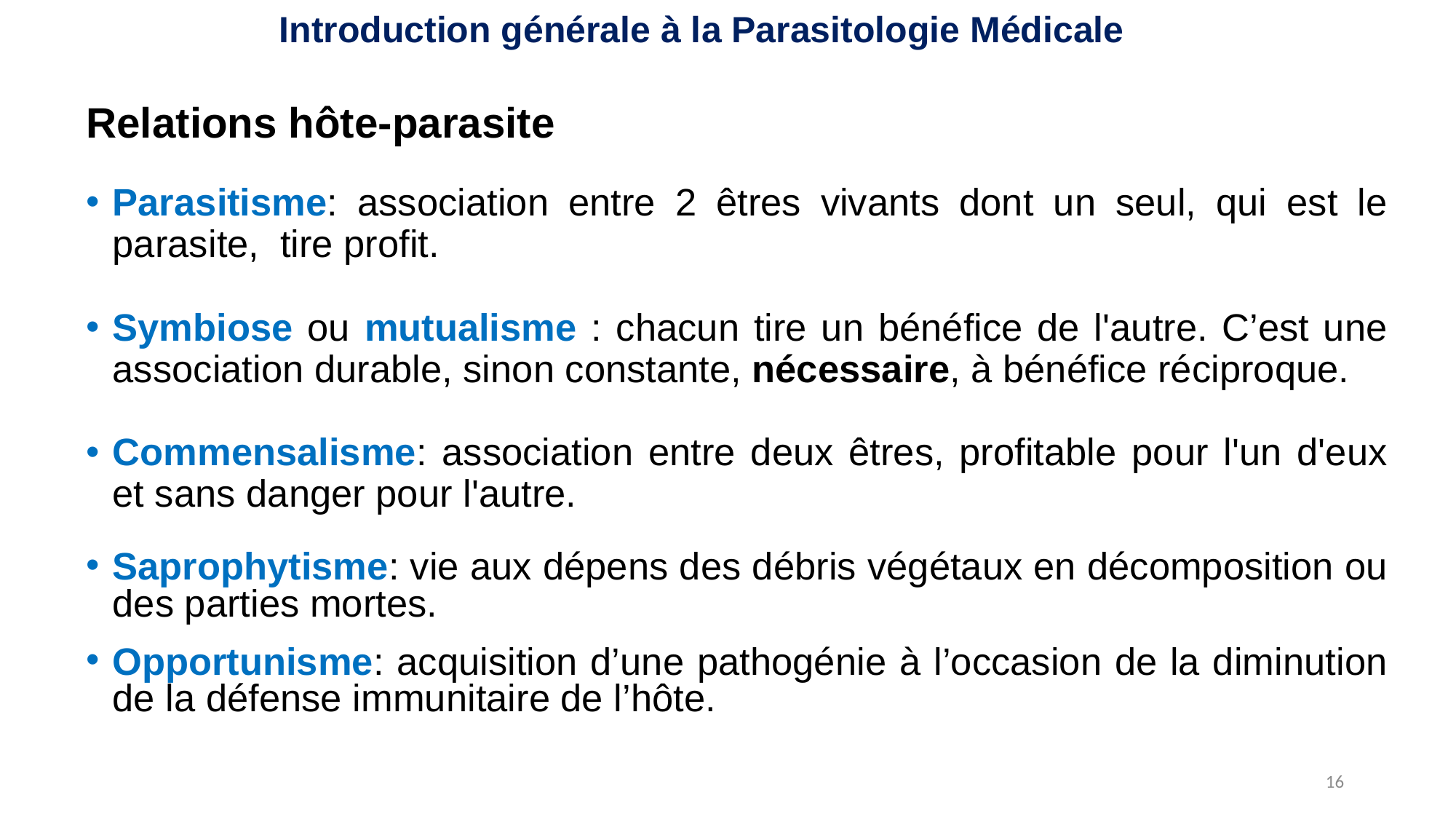

Introduction générale à la Parasitologie Médicale
# Relations hôte-parasite
Parasitisme: association entre 2 êtres vivants dont un seul, qui est le parasite,  tire profit.

Symbiose ou mutualisme : chacun tire un bénéfice de l'autre. C’est une association durable, sinon constante, nécessaire, à bénéfice réciproque.

Commensalisme: association entre deux êtres, profitable pour l'un d'eux et sans danger pour l'autre.

Saprophytisme: vie aux dépens des débris végétaux en décomposition ou des parties mortes.

Opportunisme: acquisition d’une pathogénie à l’occasion de la diminution de la défense immunitaire de l’hôte.

16